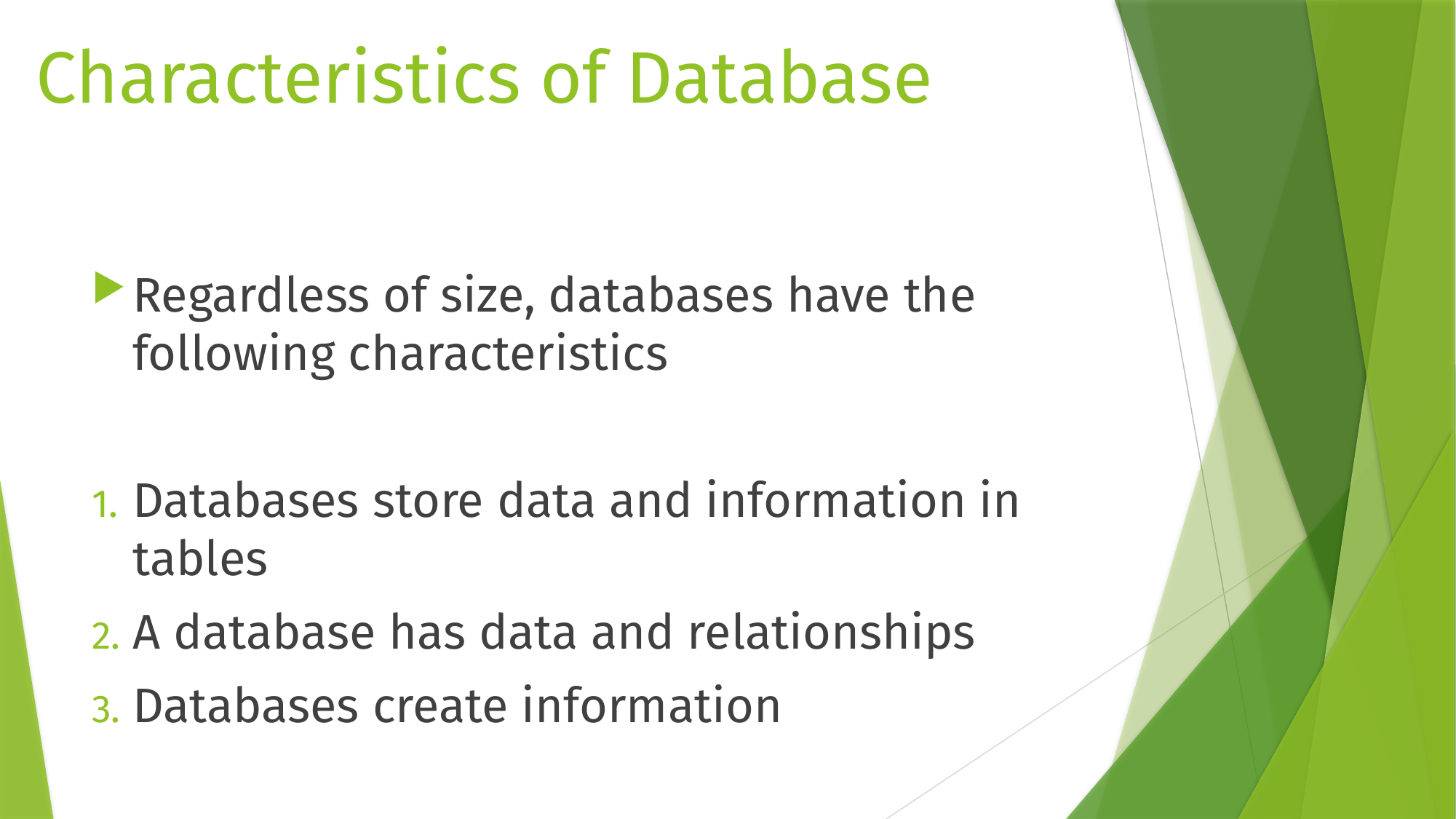

# Characteristics of Database
Regardless of size, databases have the following characteristics

Databases store data and information in tables
A database has data and relationships
Databases create information